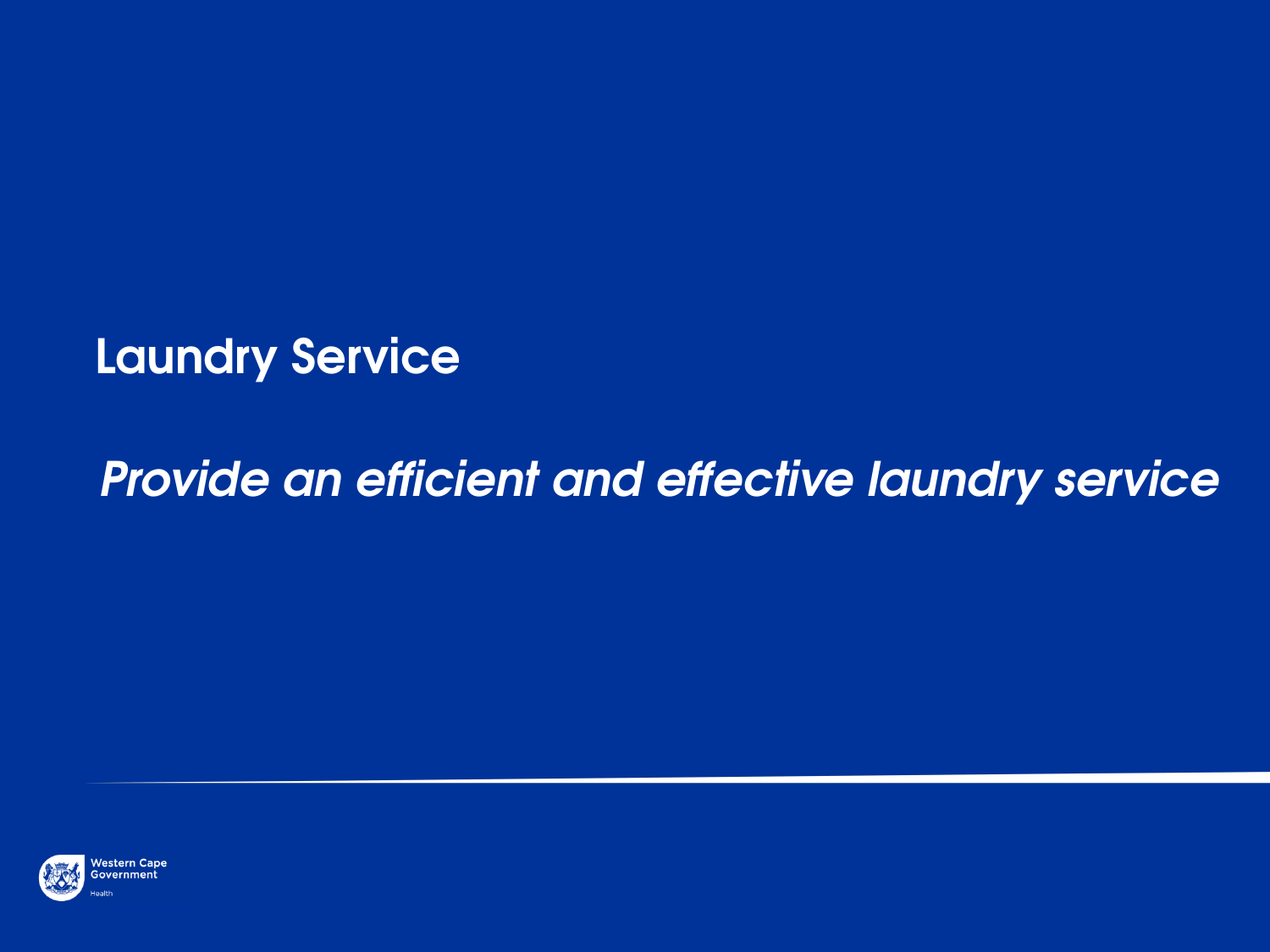

Laundry Service

Provide an efficient and effective laundry service